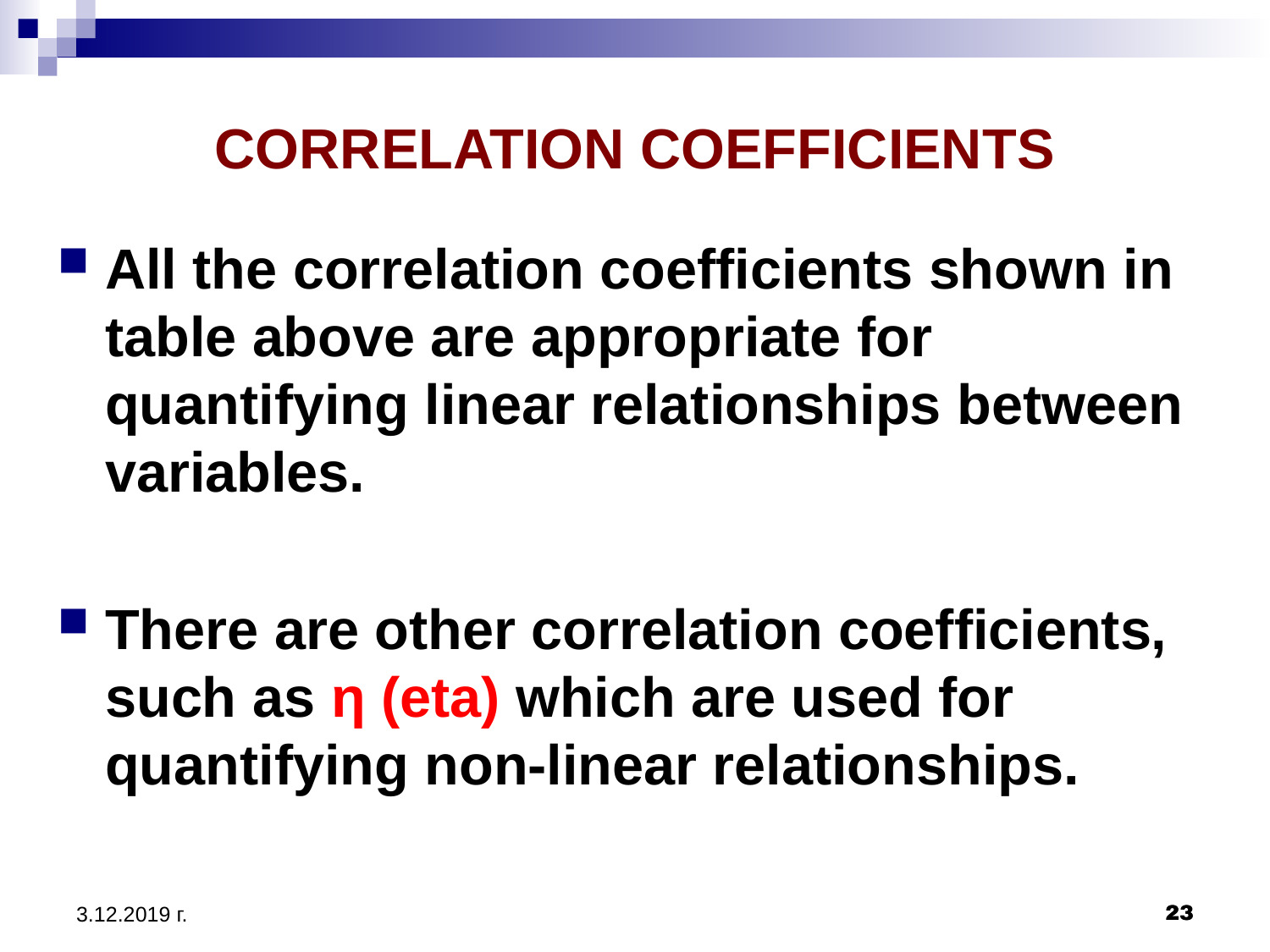

# CORRELATION COEFFICIENTS
All the correlation coefficients shown in table above are appropriate for quantifying linear relationships between variables.

There are other correlation coefficients, such as η (eta) which are used for quantifying non-linear relationships.
3.12.2019 г.
23
23